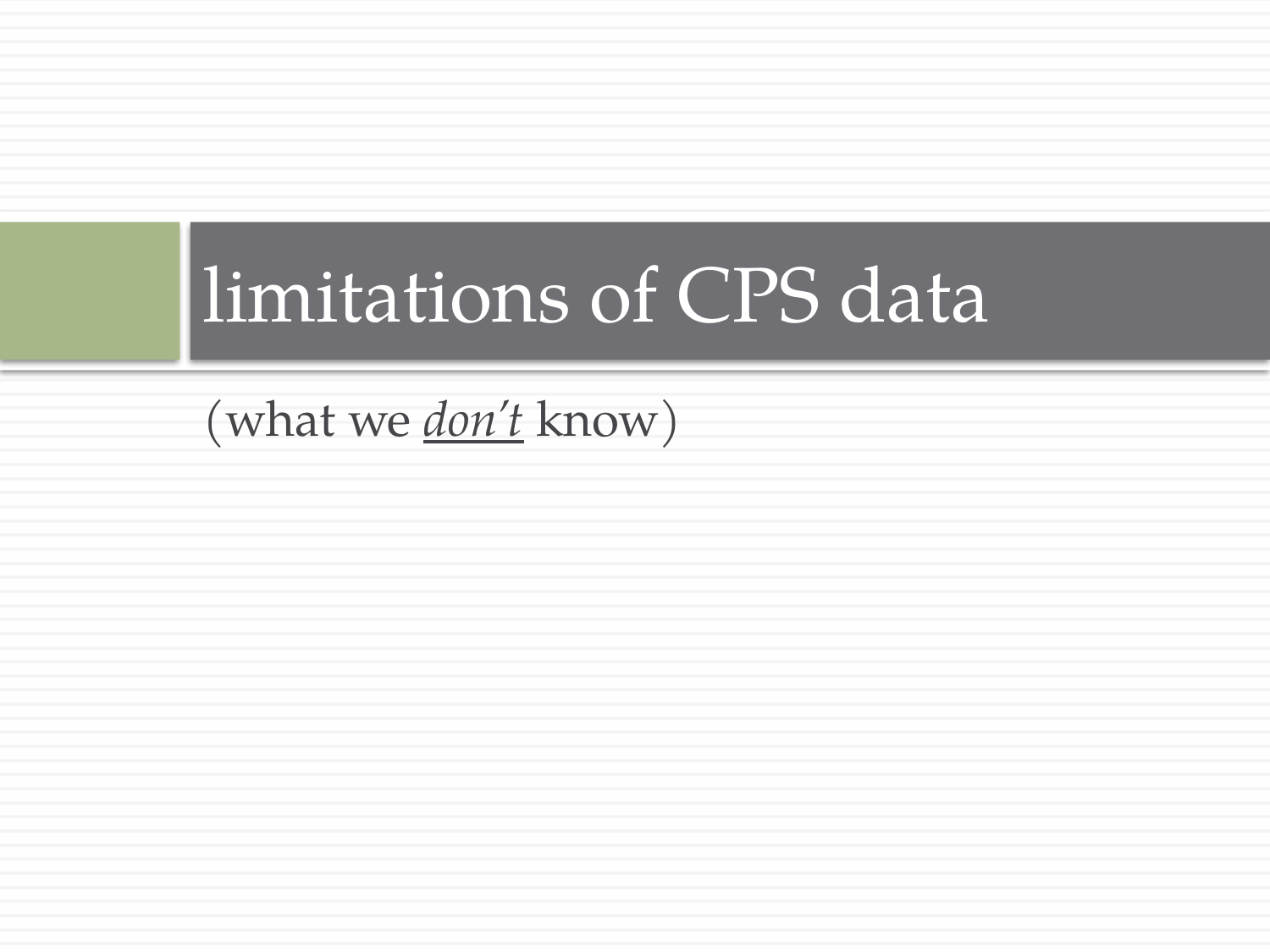

# limitations of CPS data
(what we don’t know)